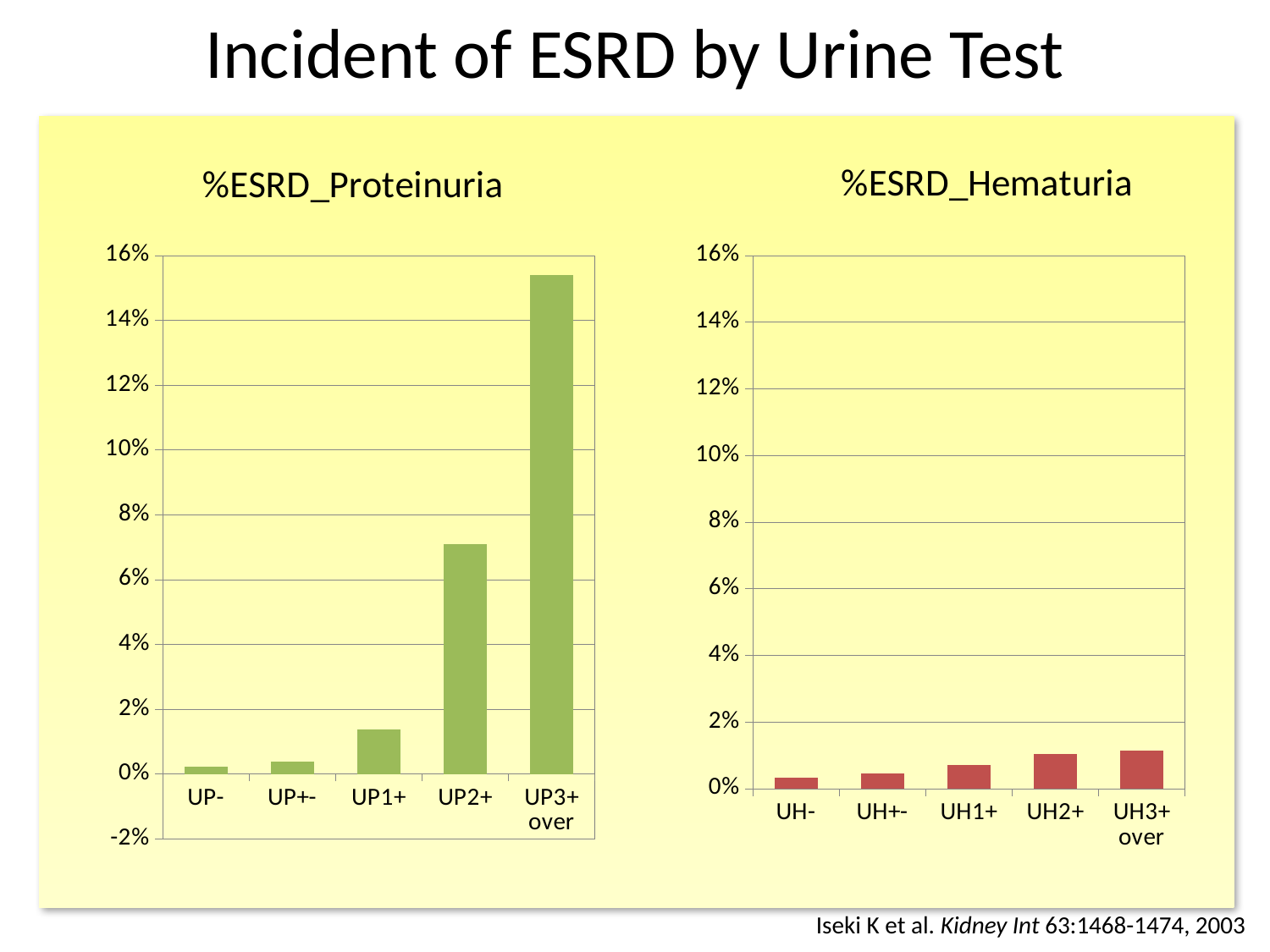

Incident of ESRD by Urine Test

### Chart: %ESRD_Proteinuria

| Category | %ESRD |
|---|---|
| UP- | 0.002144852932651618 |
| UP+- | 0.0038 |
| UP1+ | 0.013725979535812328 |
| UP2+ | 0.0708955223880597 |
| UP3+ over | 0.15406162464985995 |

### Chart: %ESRD_Hematuria

| Category | %ESRD |
|---|---|
| UH- | 0.0033710767055881033 |
| UH+- | 0.004545202594091236 |
| UH1+ | 0.007106598984771574 |
| UH2+ | 0.010465116279069767 |
| UH3+ over | 0.011437908496732025 |
Iseki K et al. Kidney Int 63:1468-1474, 2003